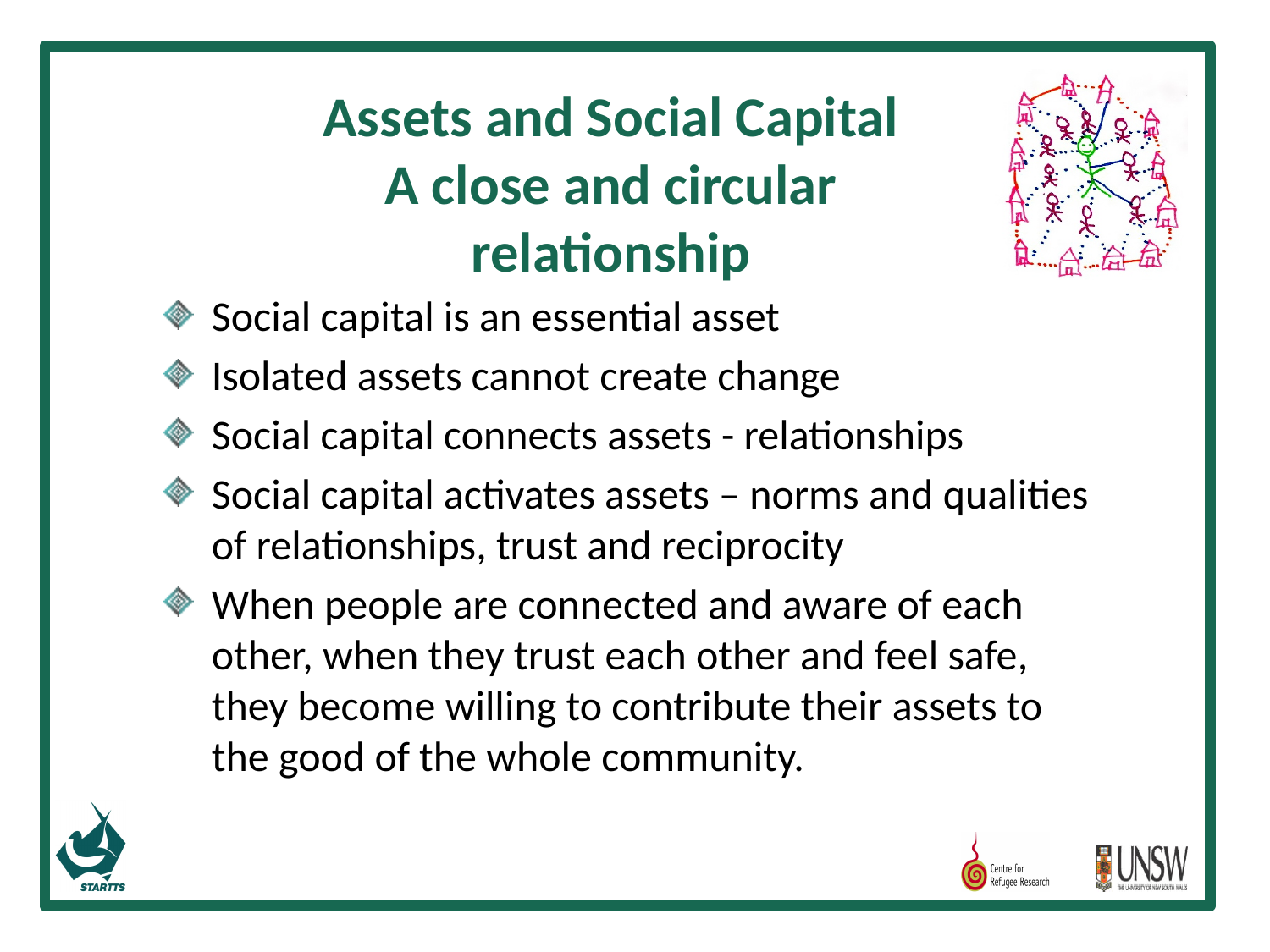

# Assets and Social Capital A close and circular relationship

Social capital is an essential asset
Isolated assets cannot create change
Social capital connects assets - relationships
Social capital activates assets – norms and qualities of relationships, trust and reciprocity
When people are connected and aware of each other, when they trust each other and feel safe, they become willing to contribute their assets to the good of the whole community.